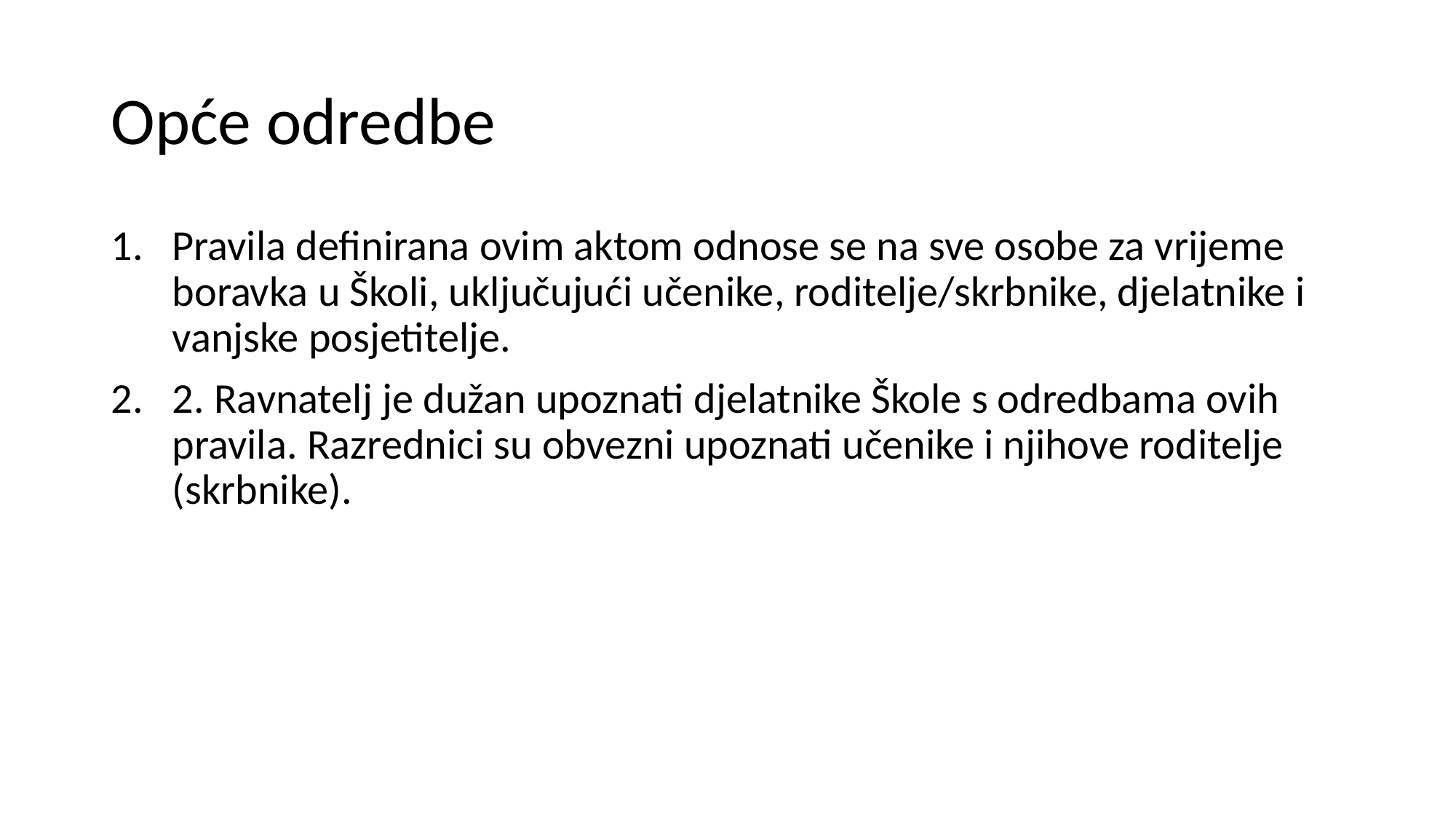

# Opće odredbe
Pravila definirana ovim aktom odnose se na sve osobe za vrijeme boravka u Školi, uključujući učenike, roditelje/skrbnike, djelatnike i vanjske posjetitelje.
2. Ravnatelj je dužan upoznati djelatnike Škole s odredbama ovih pravila. Razrednici su obvezni upoznati učenike i njihove roditelje (skrbnike).